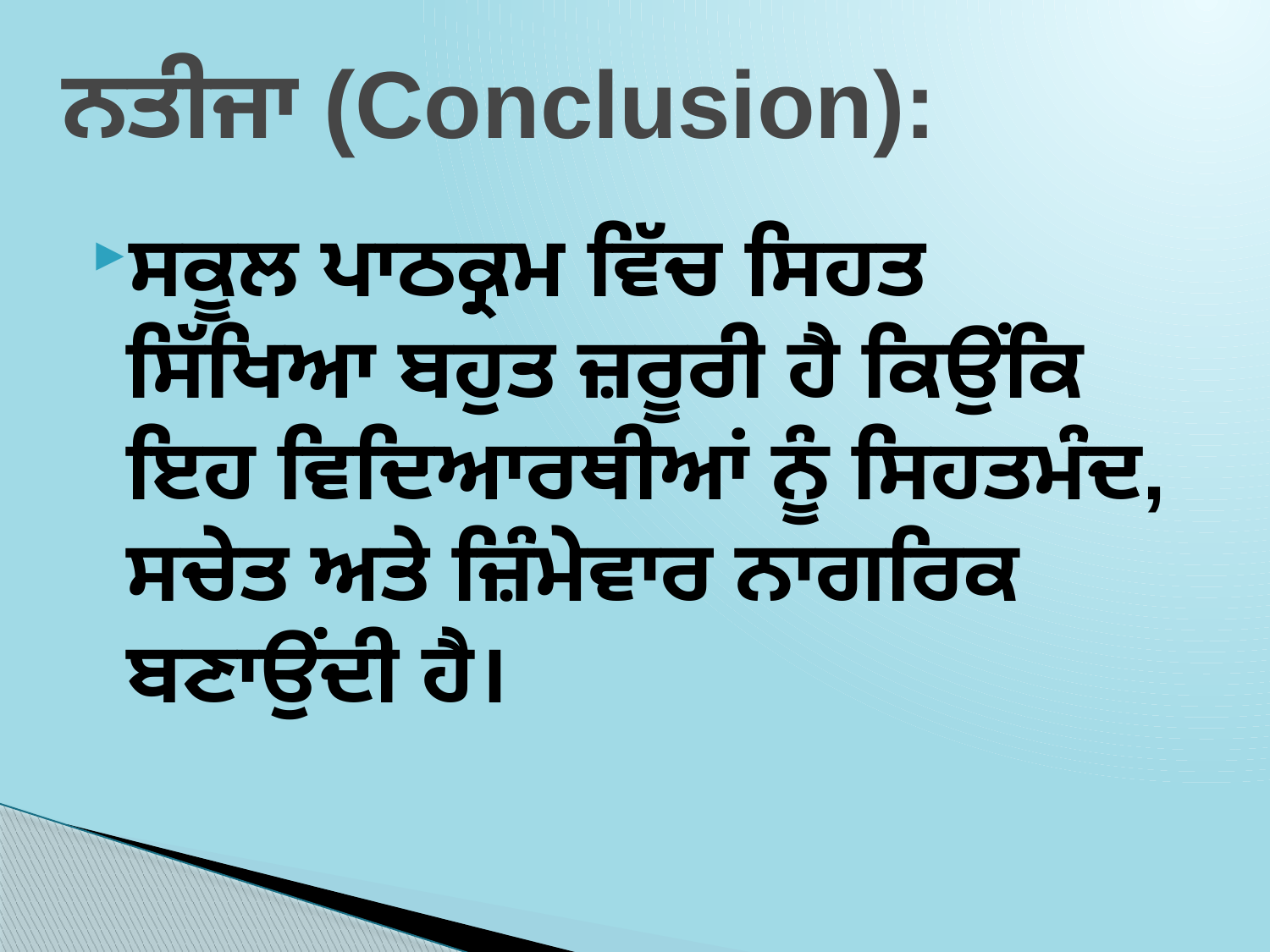

# ਨਤੀਜਾ (Conclusion):
ਸਕੂਲ ਪਾਠਕ੍ਰਮ ਵਿੱਚ ਸਿਹਤ ਸਿੱਖਿਆ ਬਹੁਤ ਜ਼ਰੂਰੀ ਹੈ ਕਿਉਂਕਿ ਇਹ ਵਿਦਿਆਰਥੀਆਂ ਨੂੰ ਸਿਹਤਮੰਦ, ਸਚੇਤ ਅਤੇ ਜ਼ਿੰਮੇਵਾਰ ਨਾਗਰਿਕ ਬਣਾਉਂਦੀ ਹੈ।